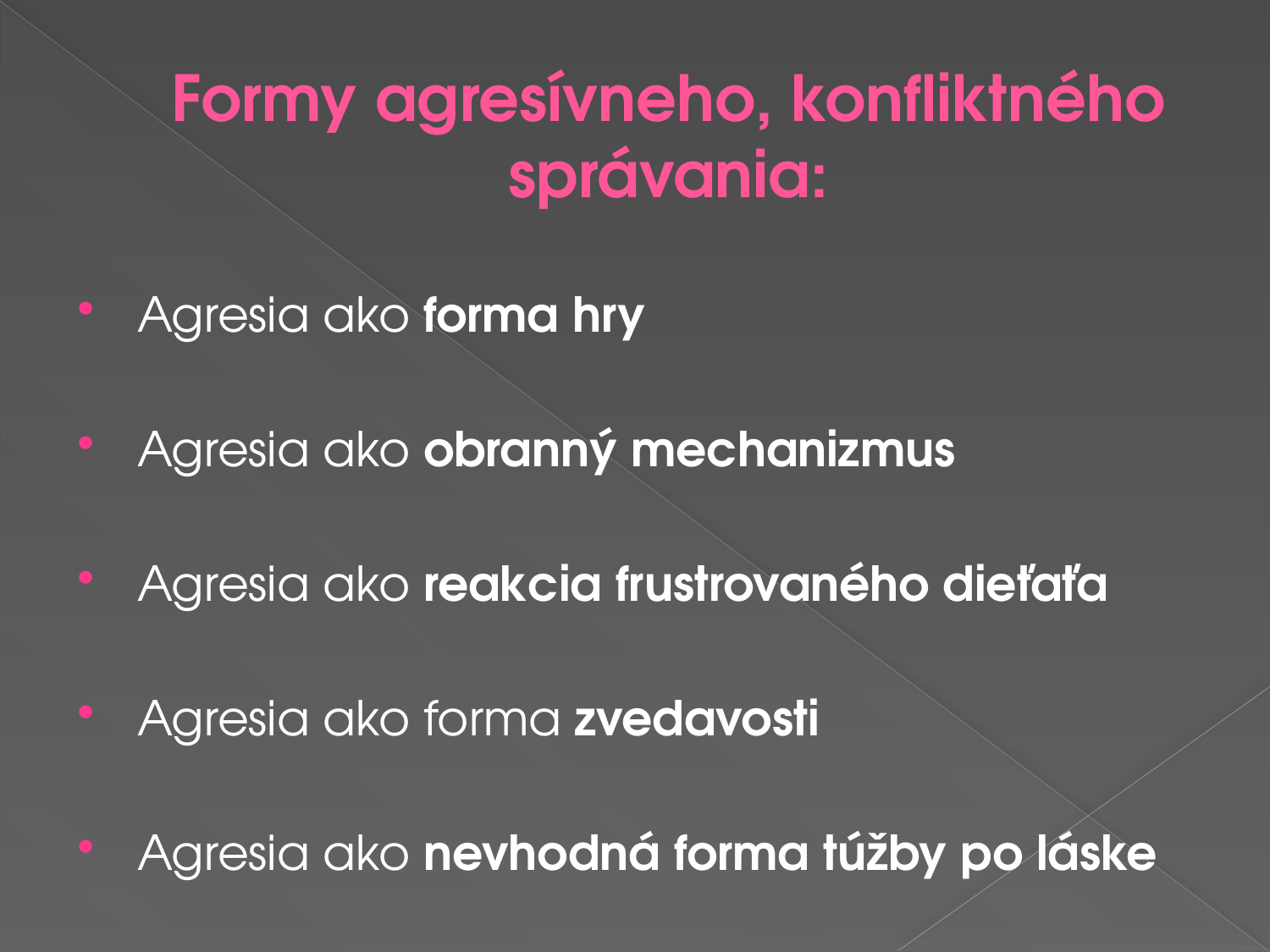

# Formy agresívneho, konfliktného správania:
Agresia ako forma hry

Agresia ako obranný mechanizmus

Agresia ako reakcia frustrovaného dieťaťa

Agresia ako forma zvedavosti

Agresia ako nevhodná forma túžby po láske